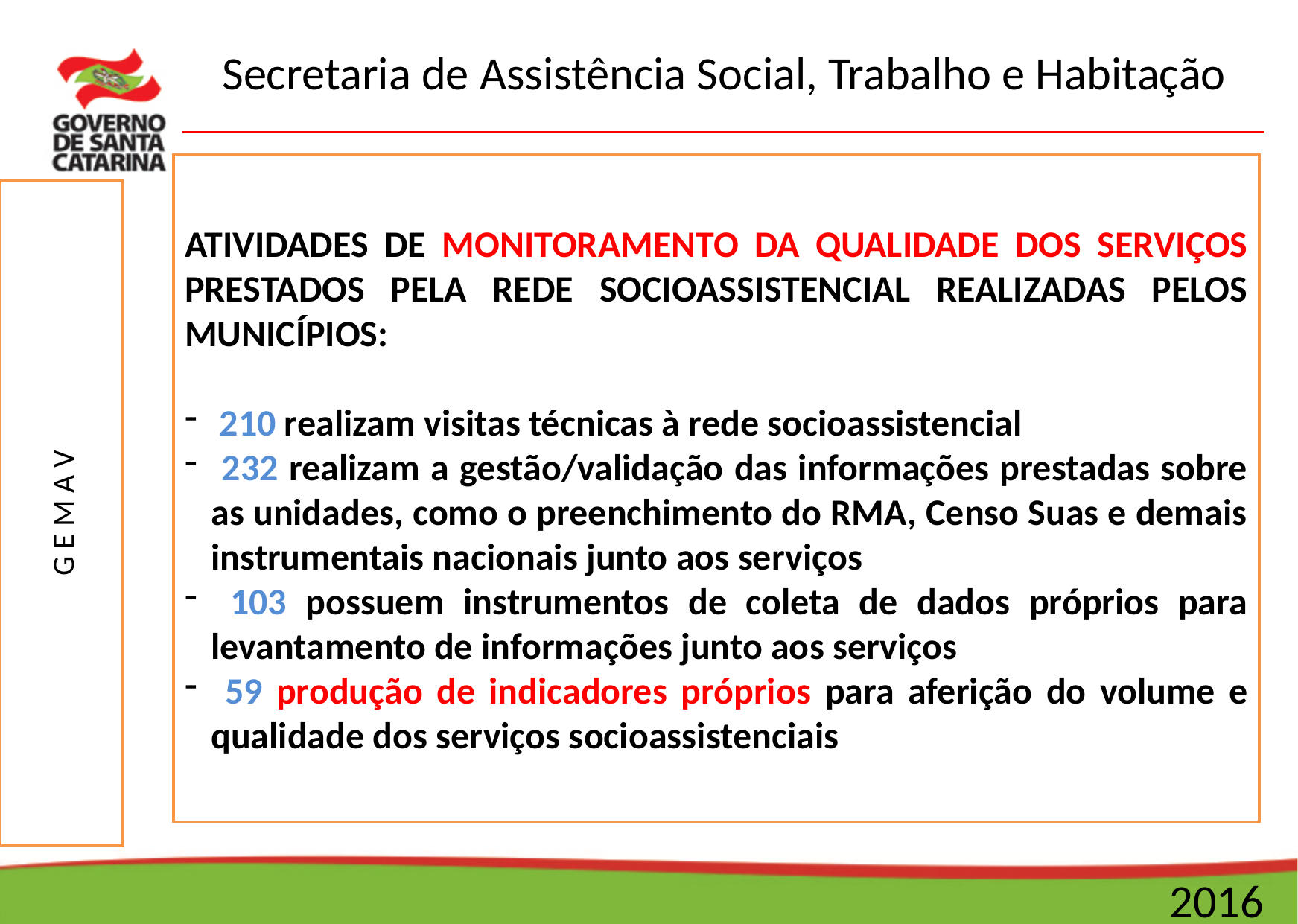

ATIVIDADES DE MONITORAMENTO DA QUALIDADE DOS SERVIÇOS PRESTADOS PELA REDE SOCIOASSISTENCIAL REALIZADAS PELOS MUNICÍPIOS:

 210 realizam visitas técnicas à rede socioassistencial
 232 realizam a gestão/validação das informações prestadas sobre as unidades, como o preenchimento do RMA, Censo Suas e demais instrumentais nacionais junto aos serviços
 103 possuem instrumentos de coleta de dados próprios para levantamento de informações junto aos serviços
 59 produção de indicadores próprios para aferição do volume e qualidade dos serviços socioassistenciais

G E M A V